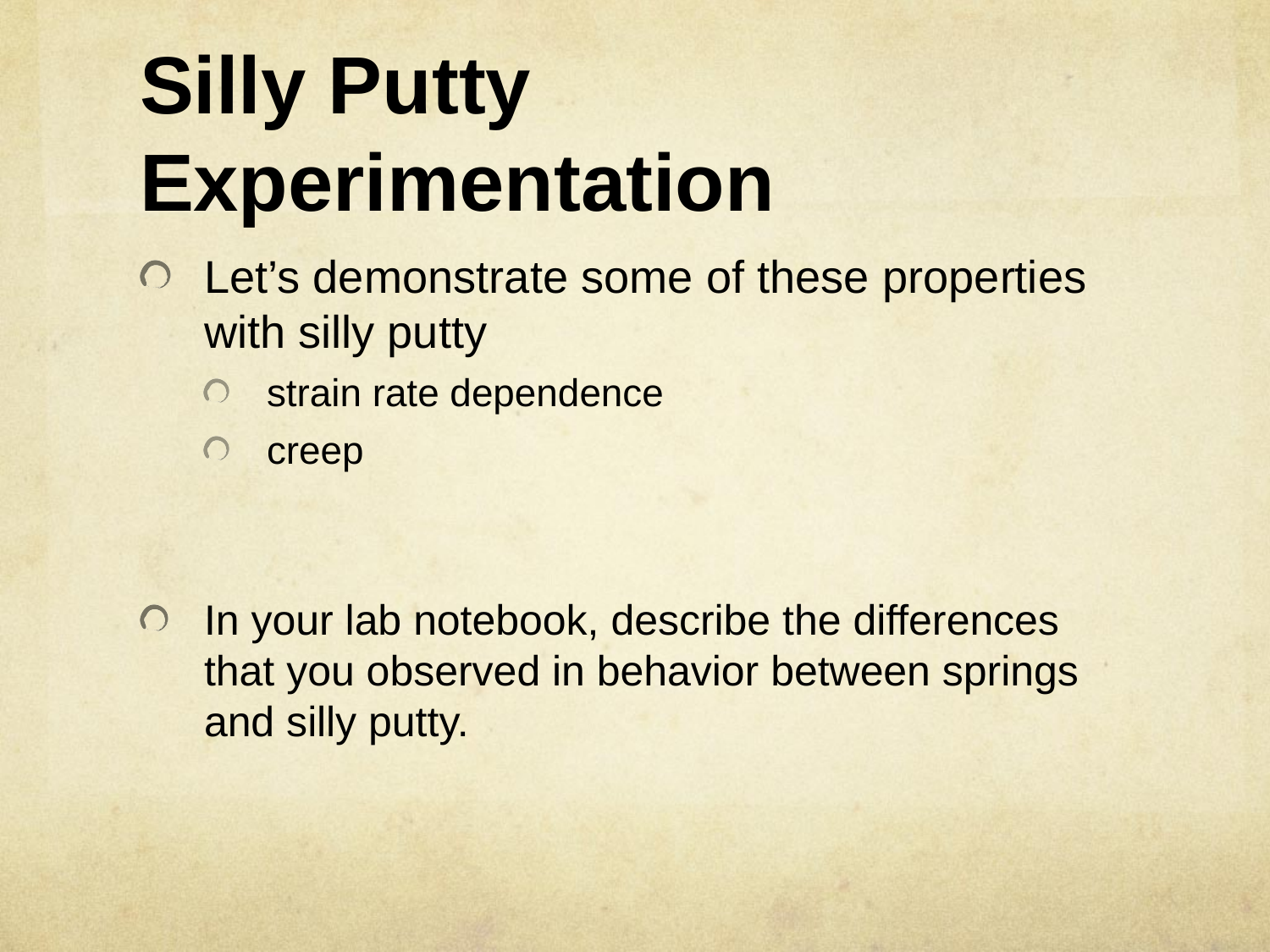

# Silly Putty Experimentation
Let’s demonstrate some of these properties with silly putty
strain rate dependence
creep

In your lab notebook, describe the differences that you observed in behavior between springs and silly putty.